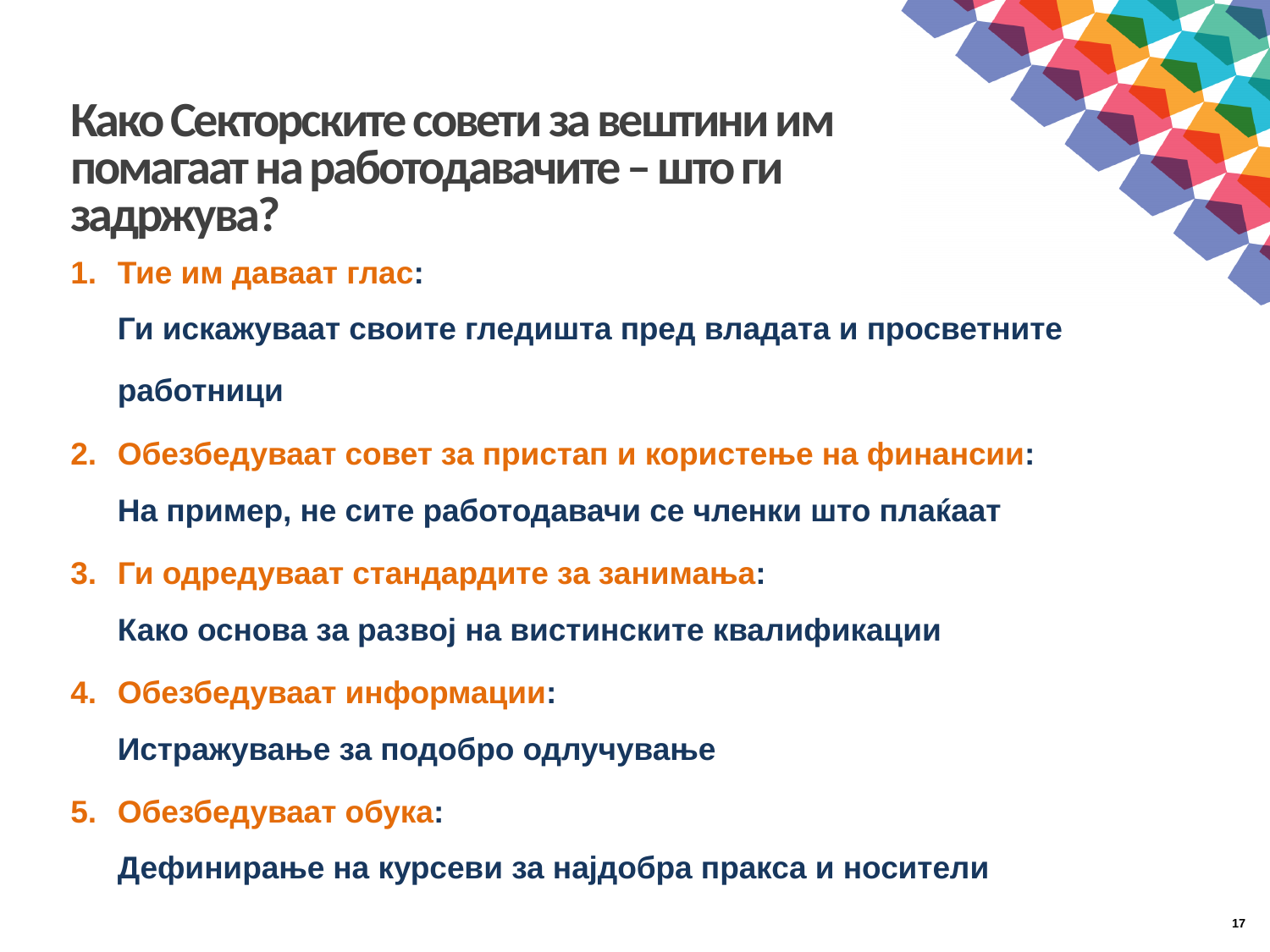

# Како Секторските совети за вештини им помагаат на работодавачите – што ги задржува?
Тие им даваат глас:
Ги искажуваат своите гледишта пред владата и просветните работници
Обезбедуваат совет за пристап и користење на финансии:
На пример, не сите работодавачи се членки што плаќаат
Ги одредуваат стандардите за занимања:
Како основа за развој на вистинските квалификации
Обезбедуваат информации:
Истражување за подобро одлучување
Обезбедуваат обука:
Дефинирање на курсеви за најдобра пракса и носители